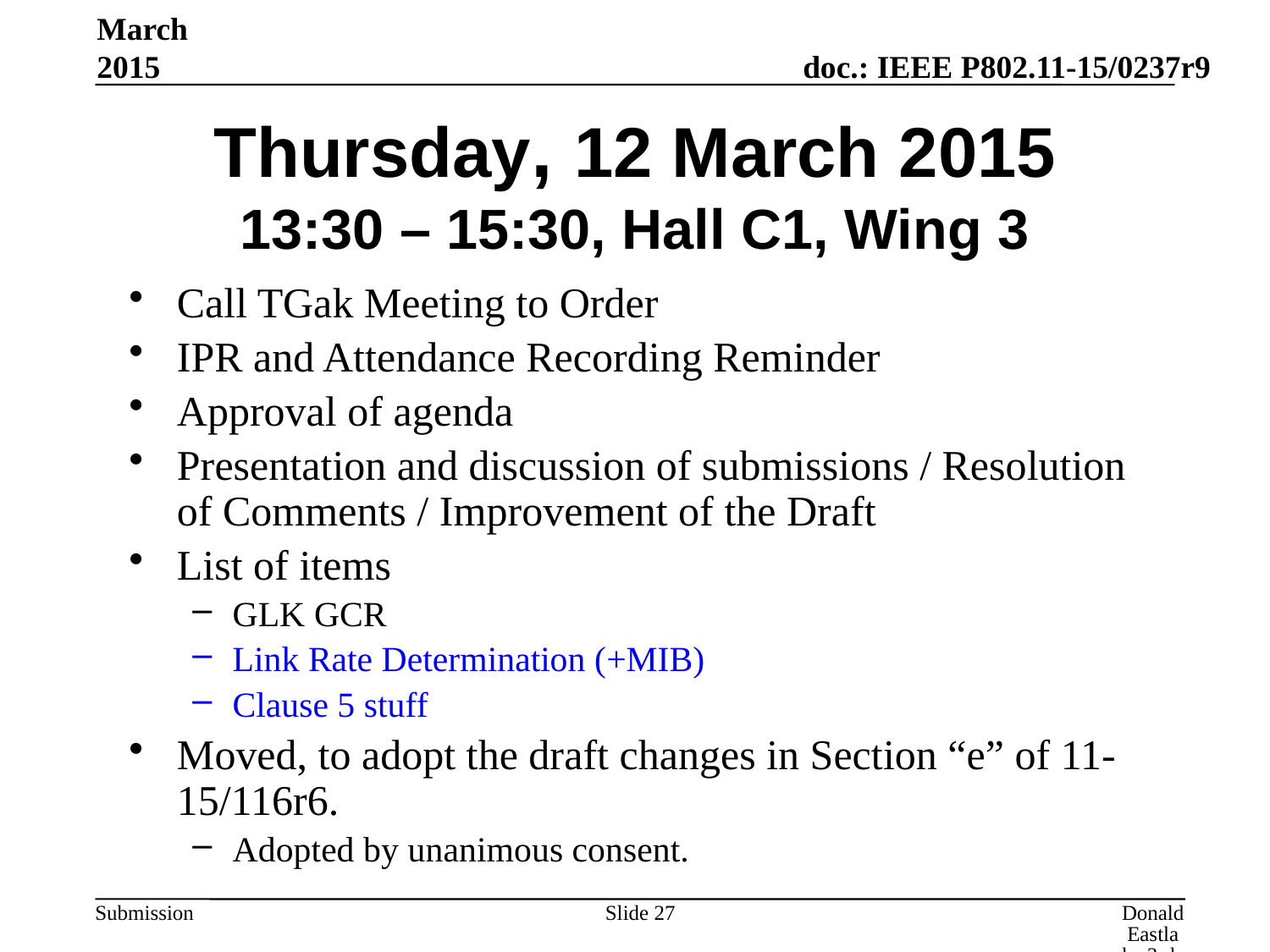

March 2015
# Thursday, 12 March 2015 13:30 – 15:30, Hall C1, Wing 3
Call TGak Meeting to Order
IPR and Attendance Recording Reminder
Approval of agenda
Presentation and discussion of submissions / Resolution of Comments / Improvement of the Draft
List of items
GLK GCR
Link Rate Determination (+MIB)
Clause 5 stuff
Moved, to adopt the draft changes in Section “e” of 11-15/116r6.
Adopted by unanimous consent.
Slide 27
Donald Eastlake 3rd, Huawei Technologies